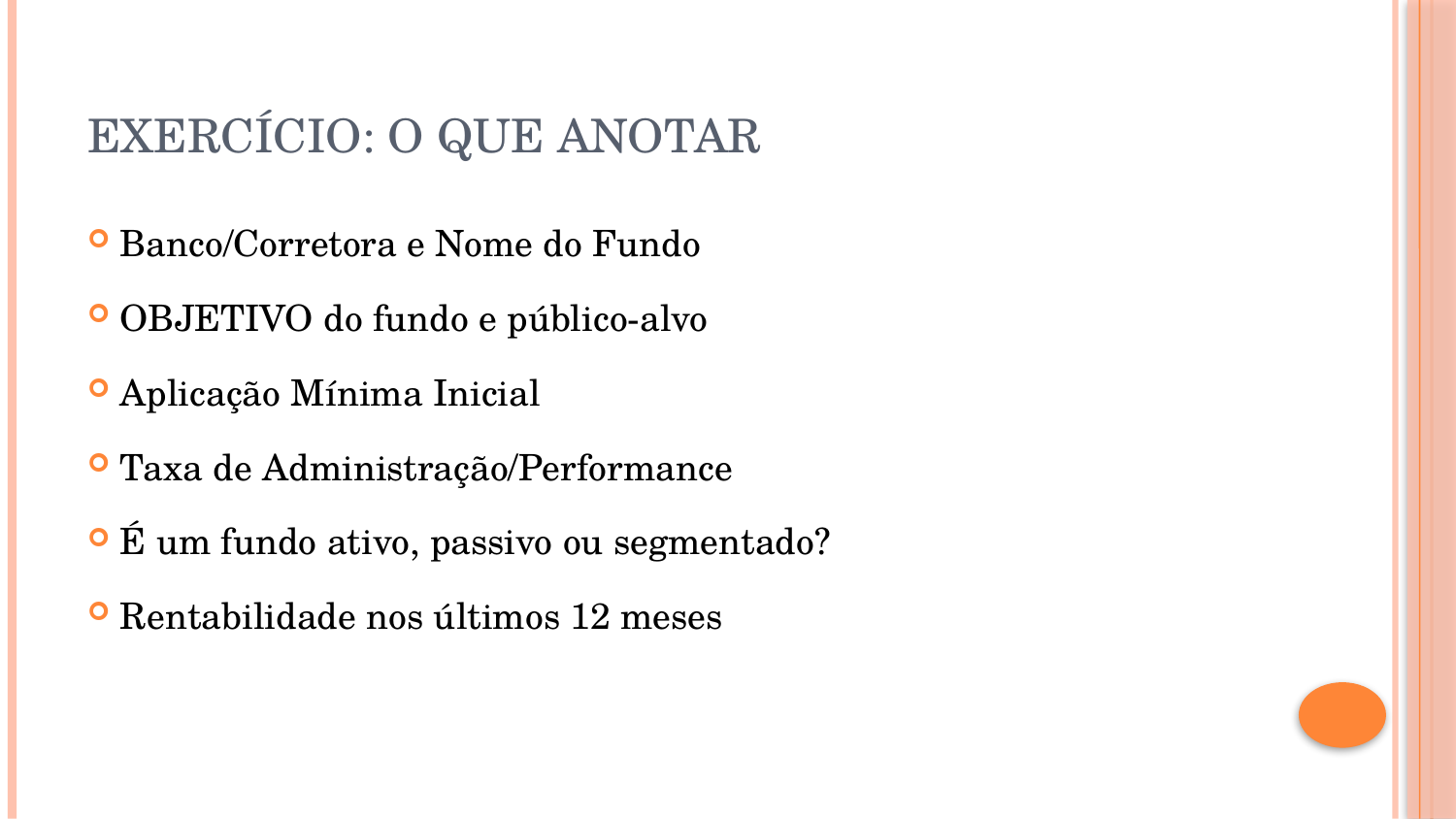

# Exercício: o que anotar
Banco/Corretora e Nome do Fundo
OBJETIVO do fundo e público-alvo
Aplicação Mínima Inicial
Taxa de Administração/Performance
É um fundo ativo, passivo ou segmentado?
Rentabilidade nos últimos 12 meses